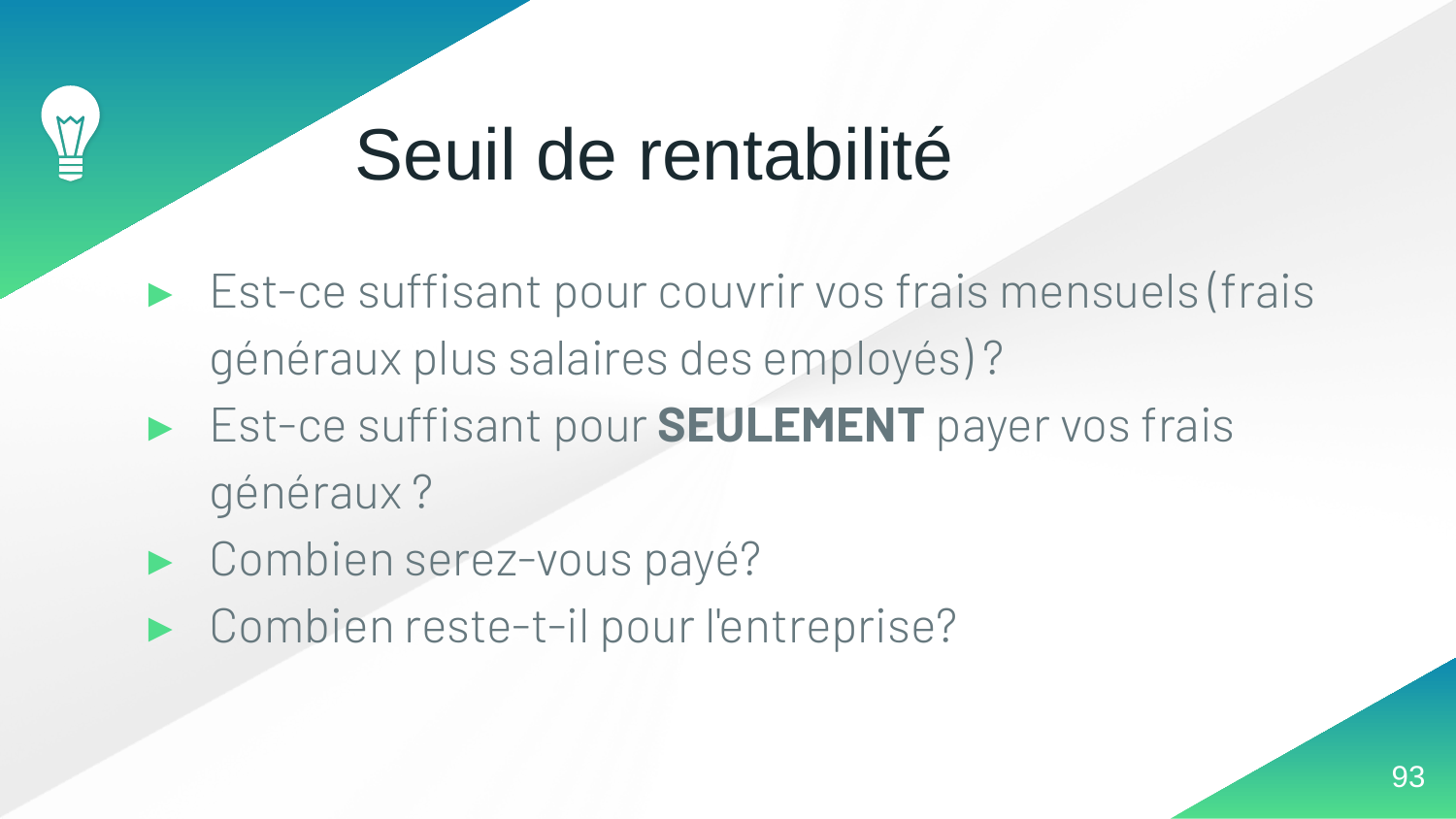

# Seuil de rentabilité
Est-ce suffisant pour couvrir vos frais mensuels (frais généraux plus salaires des employés) ?
Est-ce suffisant pour SEULEMENT payer vos frais généraux ?
Combien serez-vous payé?
Combien reste-t-il pour l'entreprise?

93